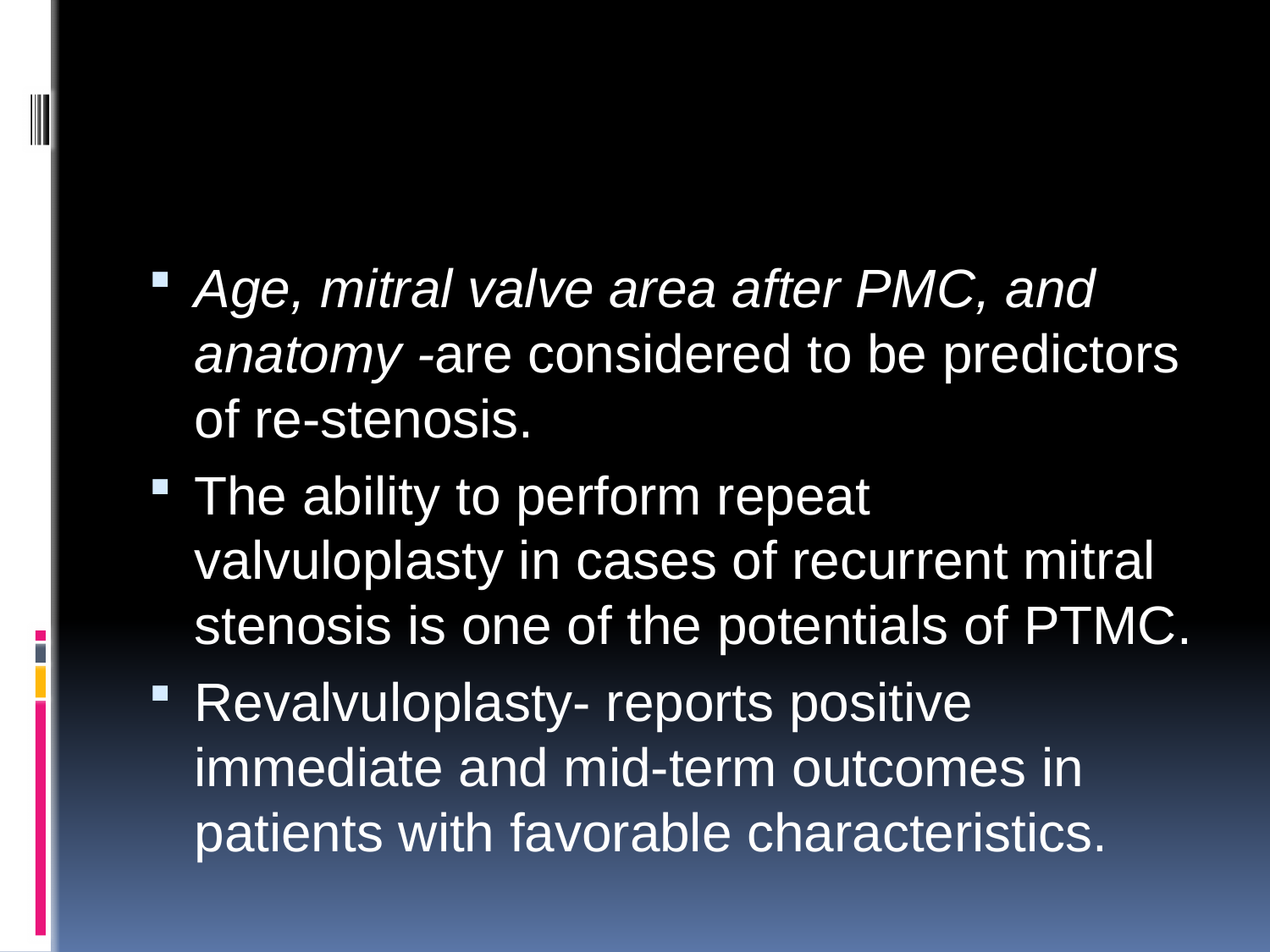

#
Age, mitral valve area after PMC, and anatomy -are considered to be predictors of re-stenosis.
The ability to perform repeat valvuloplasty in cases of recurrent mitral stenosis is one of the potentials of PTMC.
Revalvuloplasty- reports positive immediate and mid-term outcomes in patients with favorable characteristics.